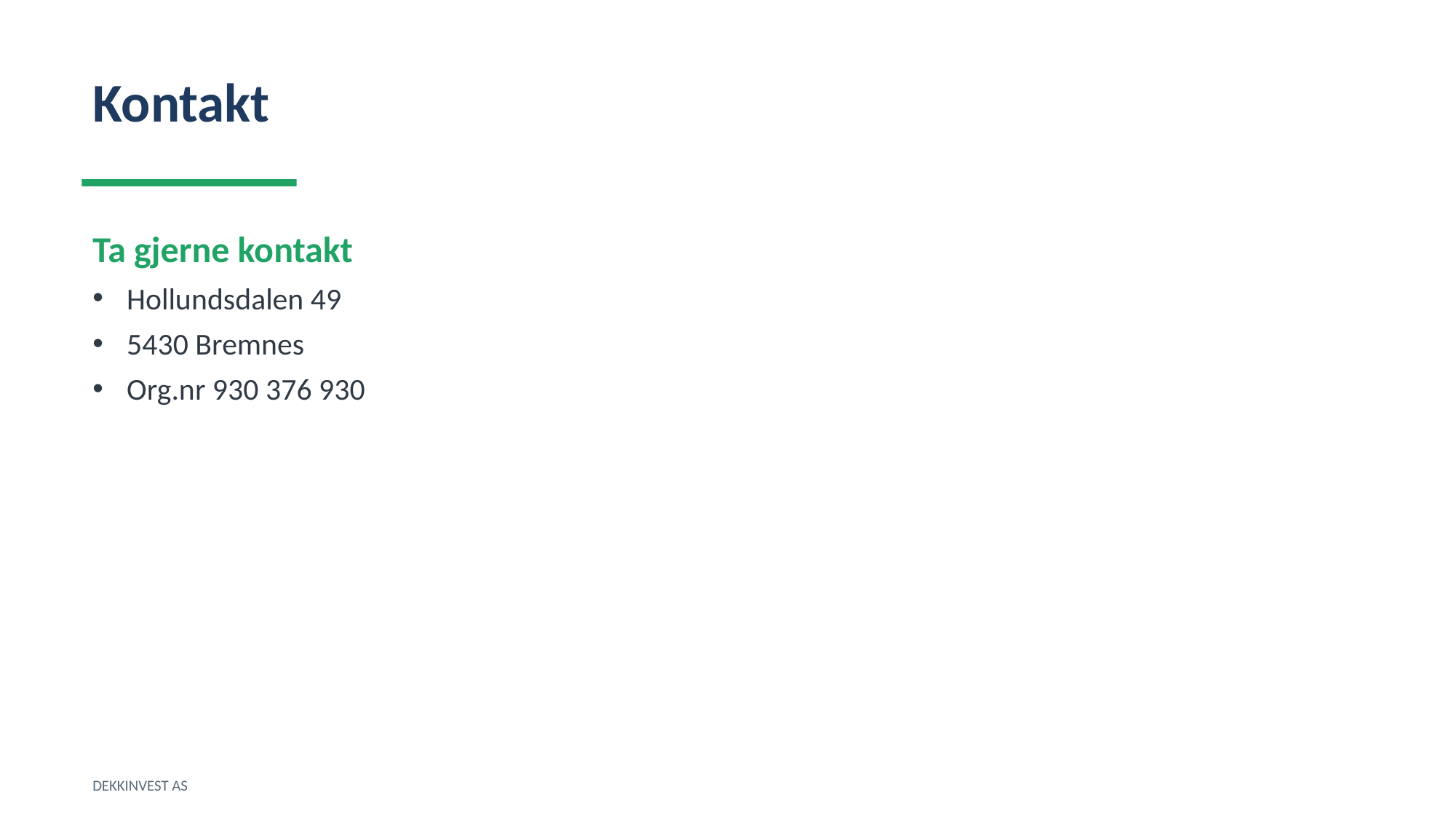

Kontakt

Ta gjerne kontakt
Hollundsdalen 49
5430 Bremnes
Org.nr 930 376 930
DEKKINVEST AS